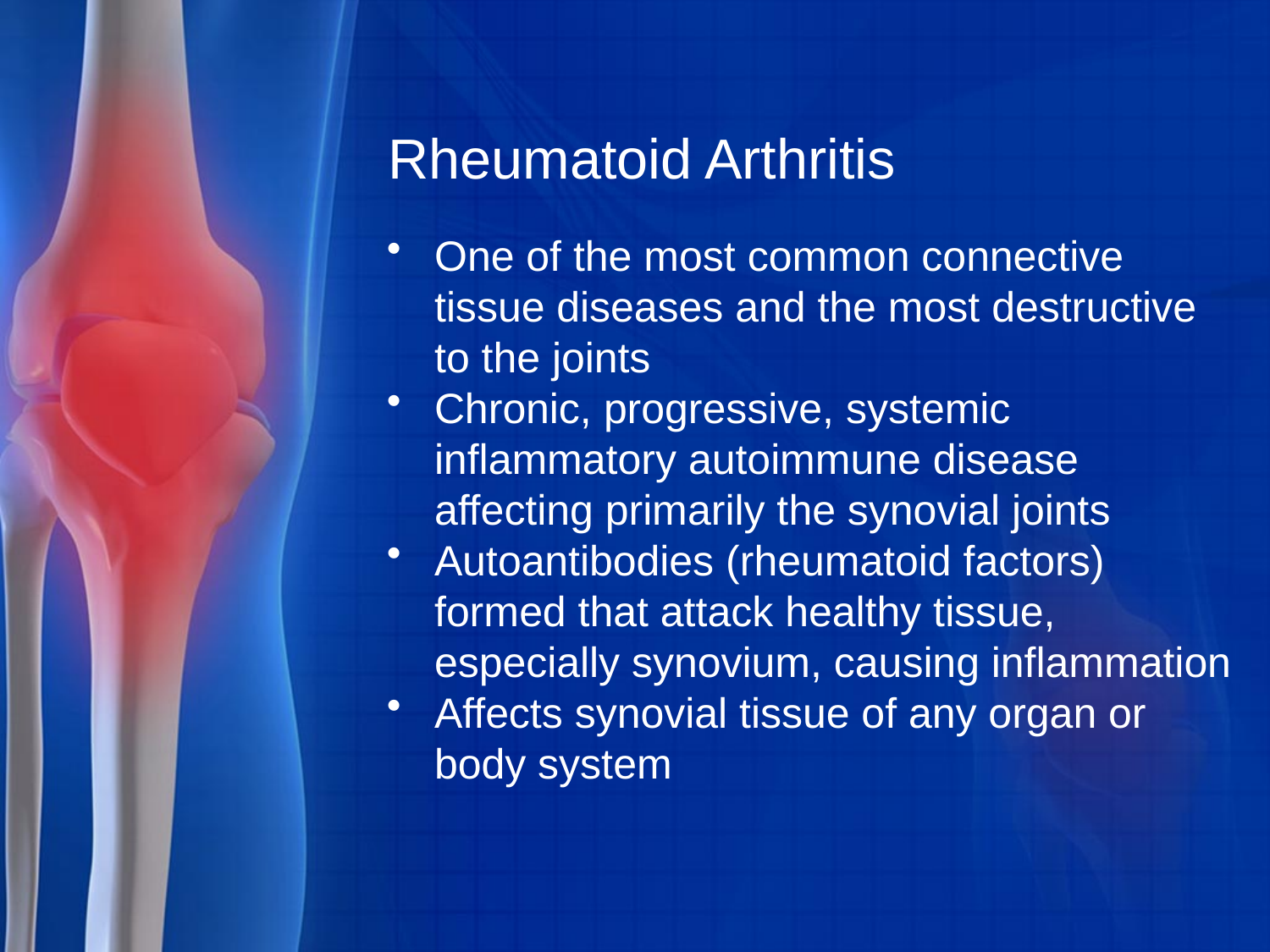

# Rheumatoid Arthritis
One of the most common connective tissue diseases and the most destructive to the joints
Chronic, progressive, systemic inflammatory autoimmune disease affecting primarily the synovial joints
Autoantibodies (rheumatoid factors) formed that attack healthy tissue, especially synovium, causing inflammation
Affects synovial tissue of any organ or body system